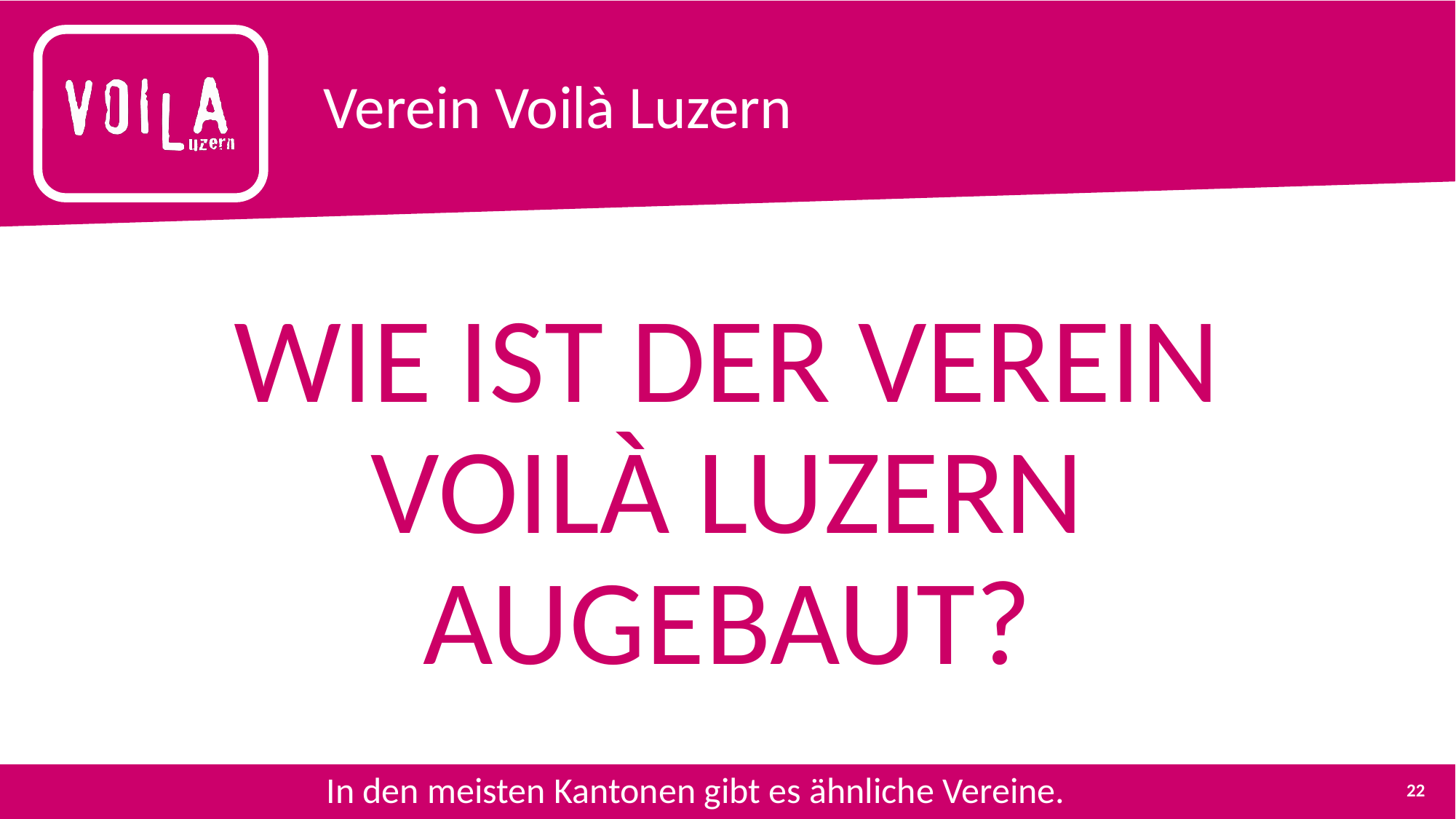

# Verein Voilà Luzern

WIE IST DER VEREIN VOILÀ LUZERN AUGEBAUT?

In den meisten Kantonen gibt es ähnliche Vereine.
22